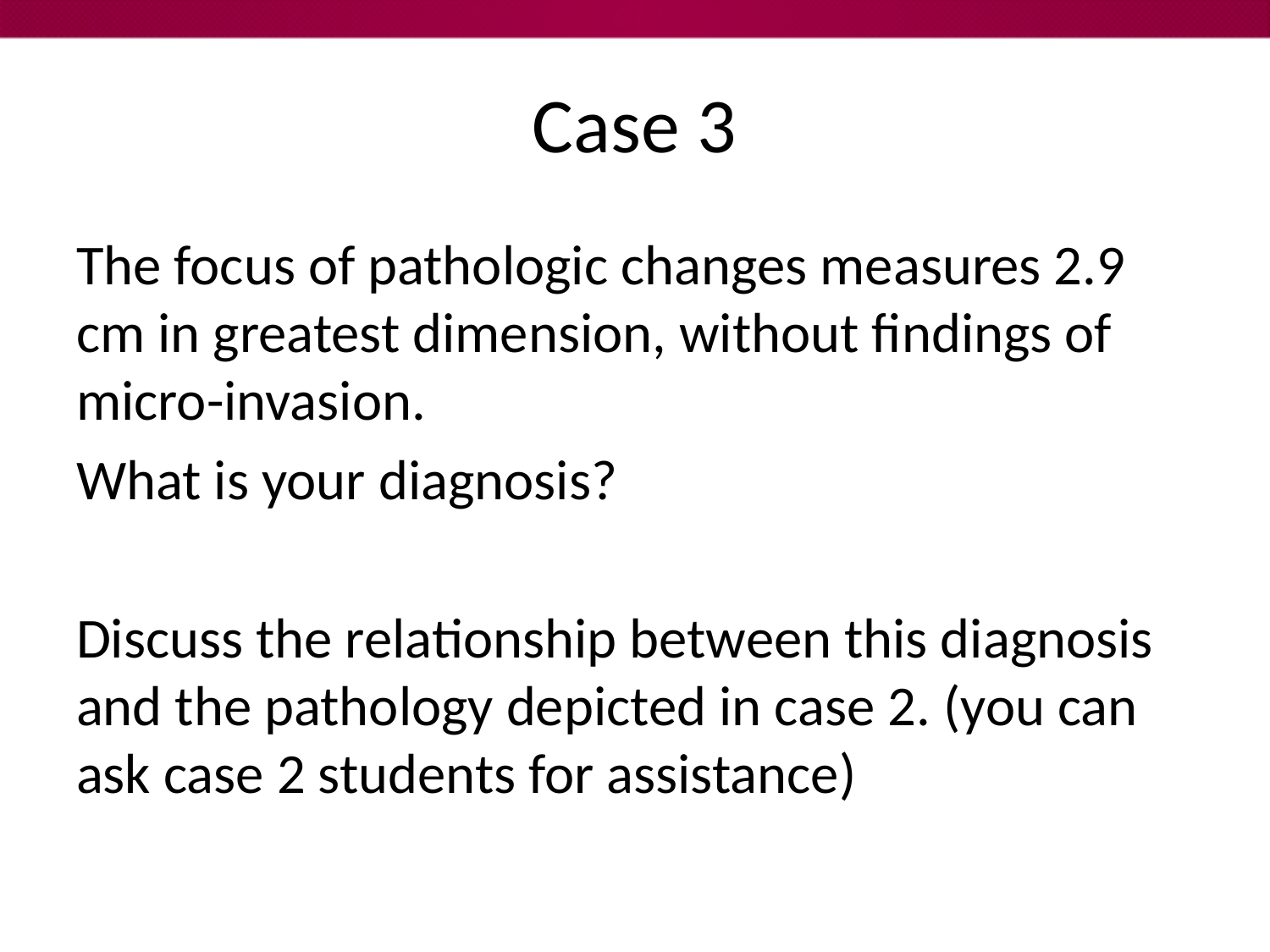

# Case 3
The focus of pathologic changes measures 2.9 cm in greatest dimension, without findings of micro-invasion.
What is your diagnosis?

Discuss the relationship between this diagnosis and the pathology depicted in case 2. (you can ask case 2 students for assistance)